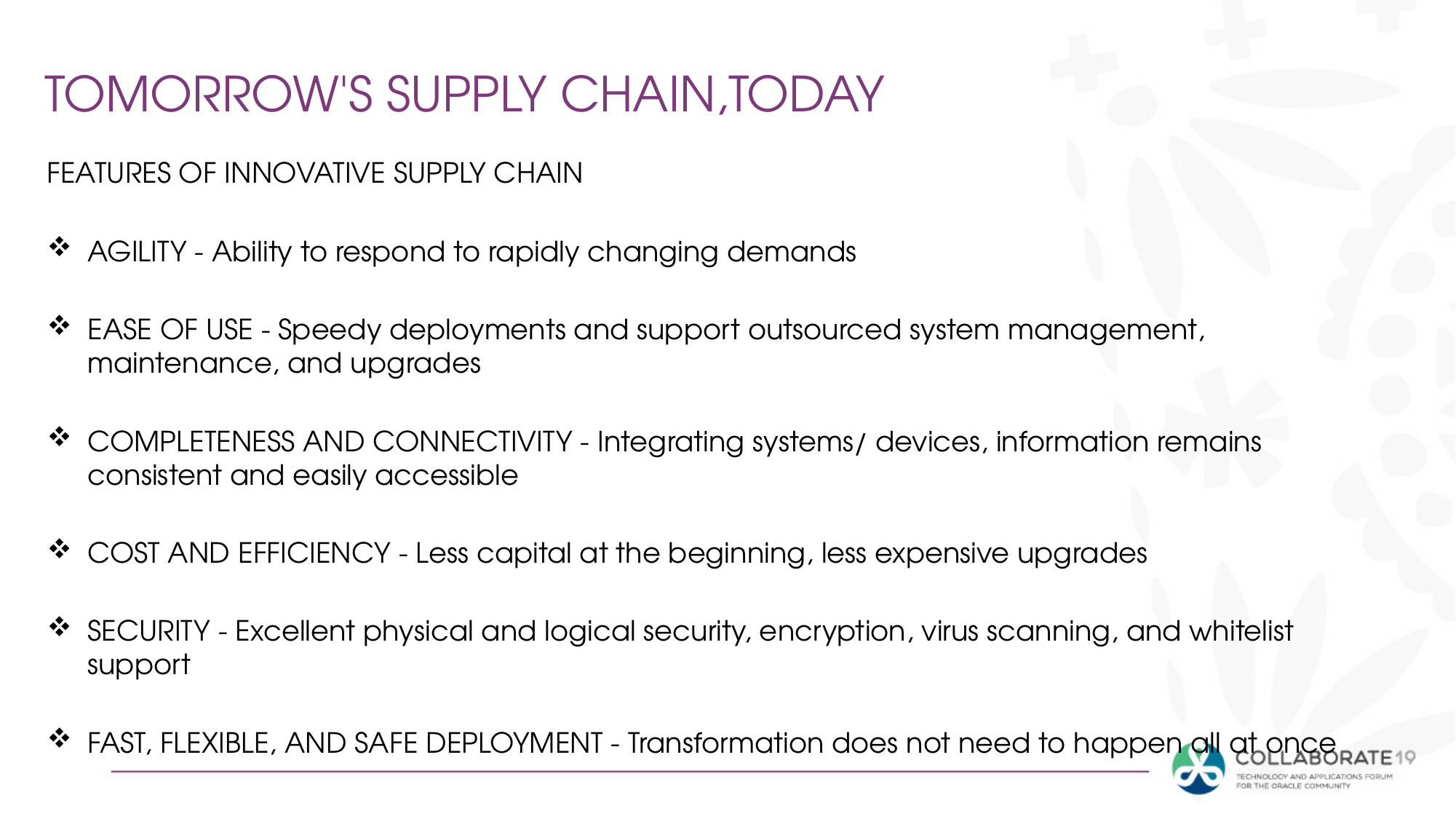

# TOMORROW'S SUPPLY CHAIN,TODAY
FEATURES OF INNOVATIVE SUPPLY CHAIN

AGILITY - Ability to respond to rapidly changing demands

EASE OF USE - Speedy deployments and support outsourced system management, maintenance, and upgrades

COMPLETENESS AND CONNECTIVITY - Integrating systems/ devices, information remains consistent and easily accessible

COST AND EFFICIENCY - Less capital at the beginning, less expensive upgrades

SECURITY - Excellent physical and logical security, encryption, virus scanning, and whitelist support

FAST, FLEXIBLE, AND SAFE DEPLOYMENT - Transformation does not need to happen all at once